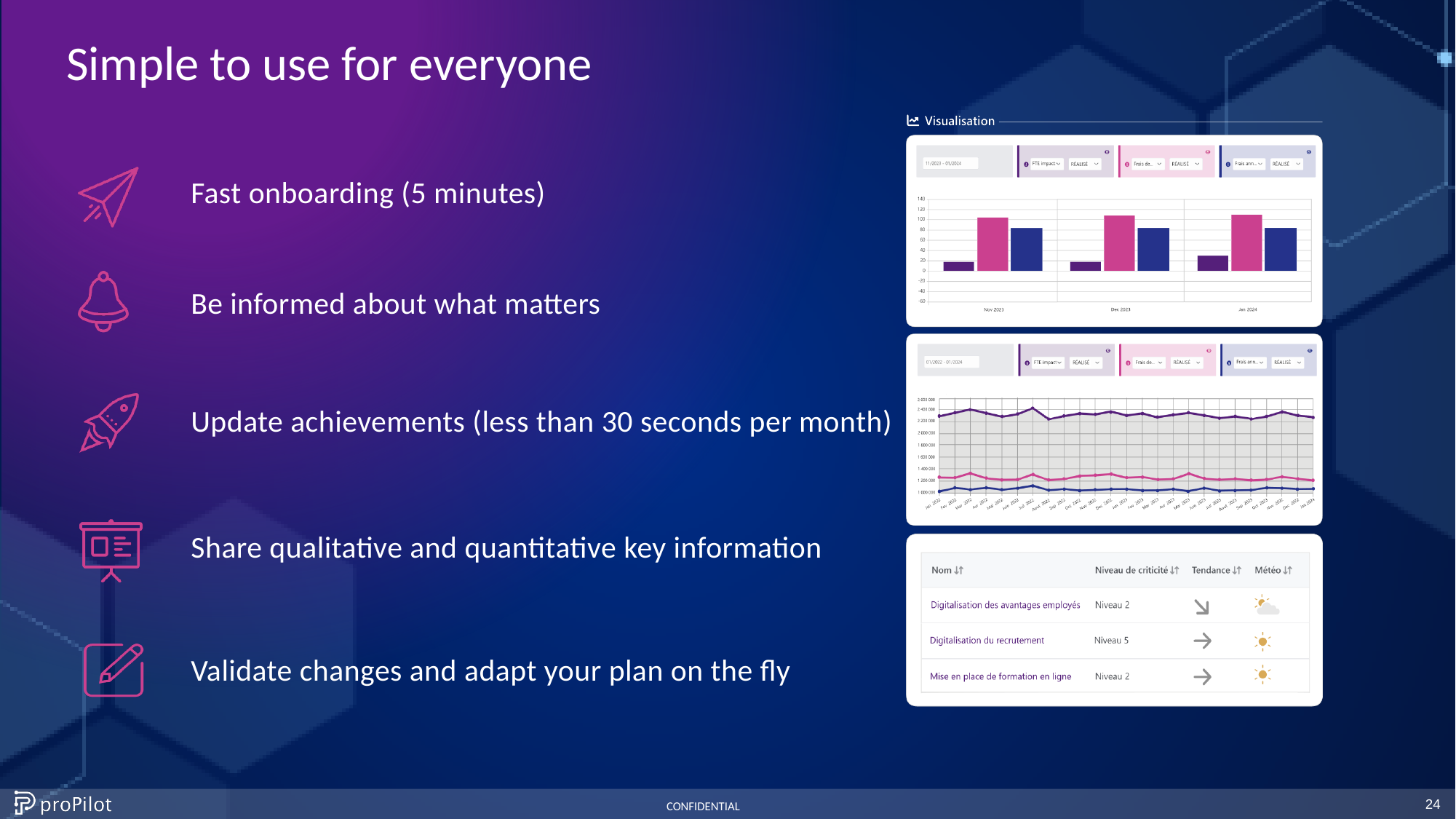

Simple to use for everyone

Fast onboarding (5 minutes)

Be informed about what matters

Update achievements (less than 30 seconds per month)

Share qualitative and quantitative key information

Validate changes and adapt your plan on the fly